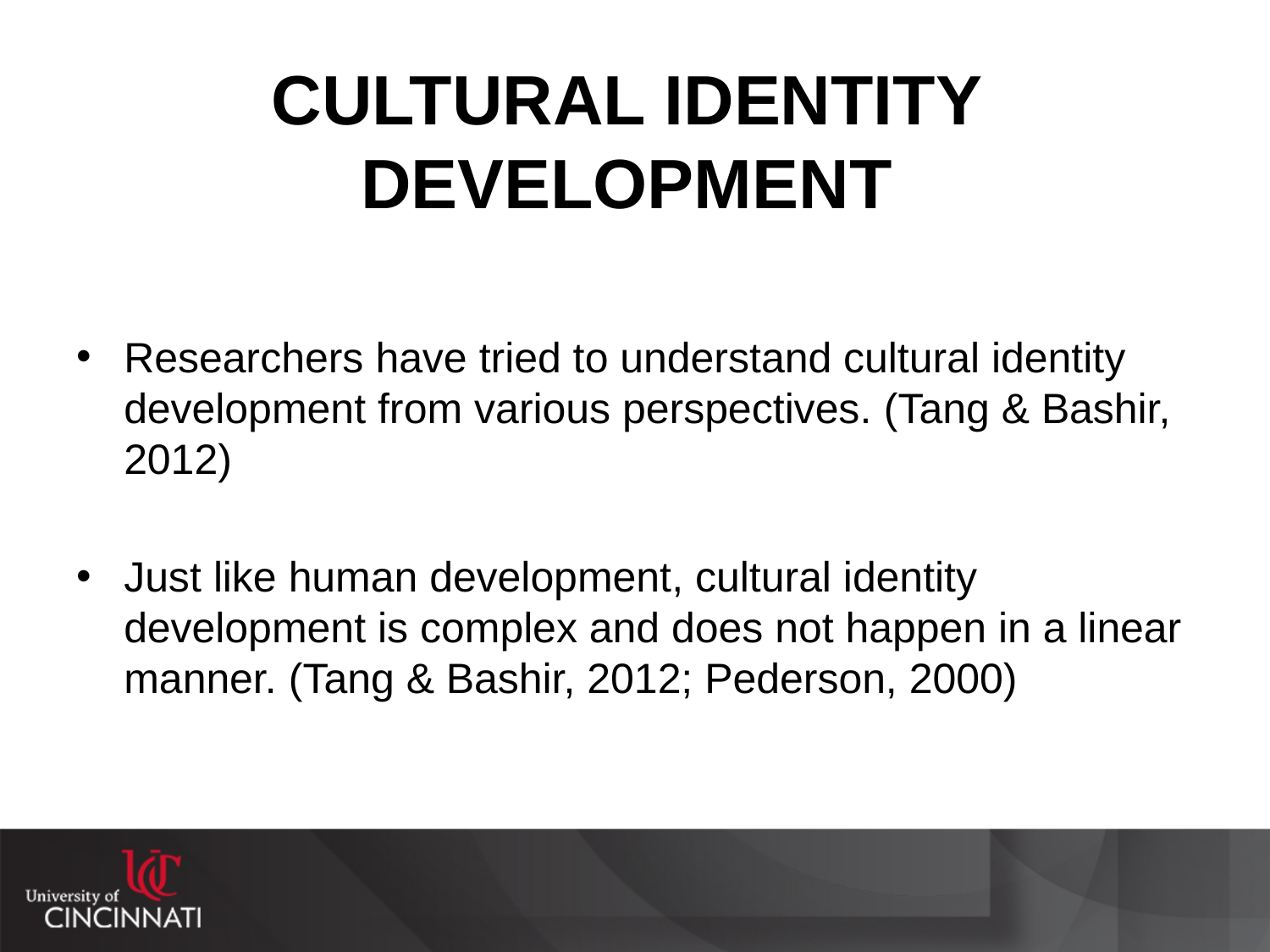

# CULTURAL IDENTITY DEVELOPMENT

Researchers have tried to understand cultural identity development from various perspectives. (Tang & Bashir, 2012)

Just like human development, cultural identity development is complex and does not happen in a linear manner. (Tang & Bashir, 2012; Pederson, 2000)